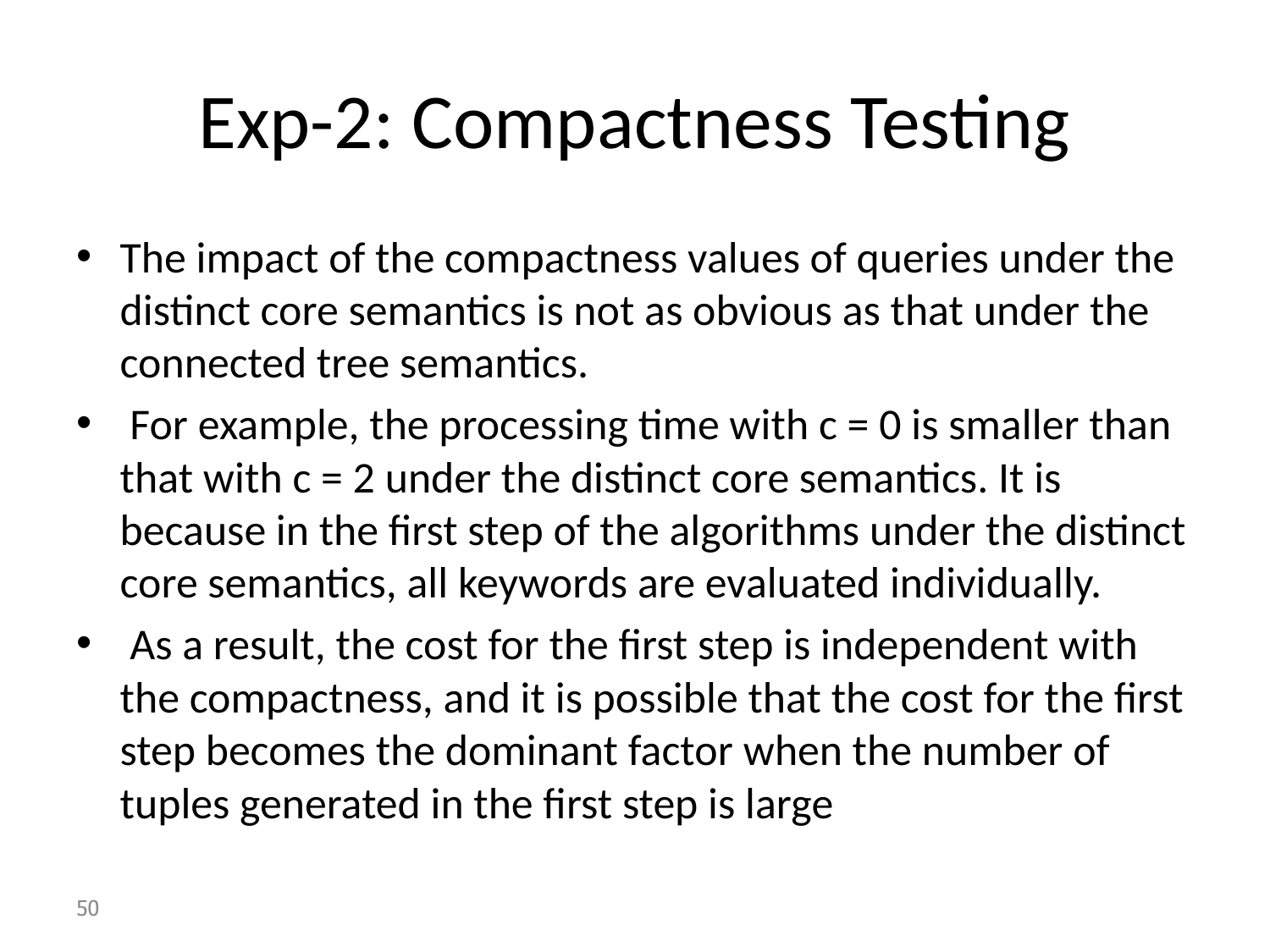

# Exp-2: Compactness Testing
The impact of the compactness values of queries under the distinct core semantics is not as obvious as that under the connected tree semantics.
 For example, the processing time with c = 0 is smaller than that with c = 2 under the distinct core semantics. It is because in the first step of the algorithms under the distinct core semantics, all keywords are evaluated individually.
 As a result, the cost for the first step is independent with the compactness, and it is possible that the cost for the first step becomes the dominant factor when the number of tuples generated in the first step is large
50